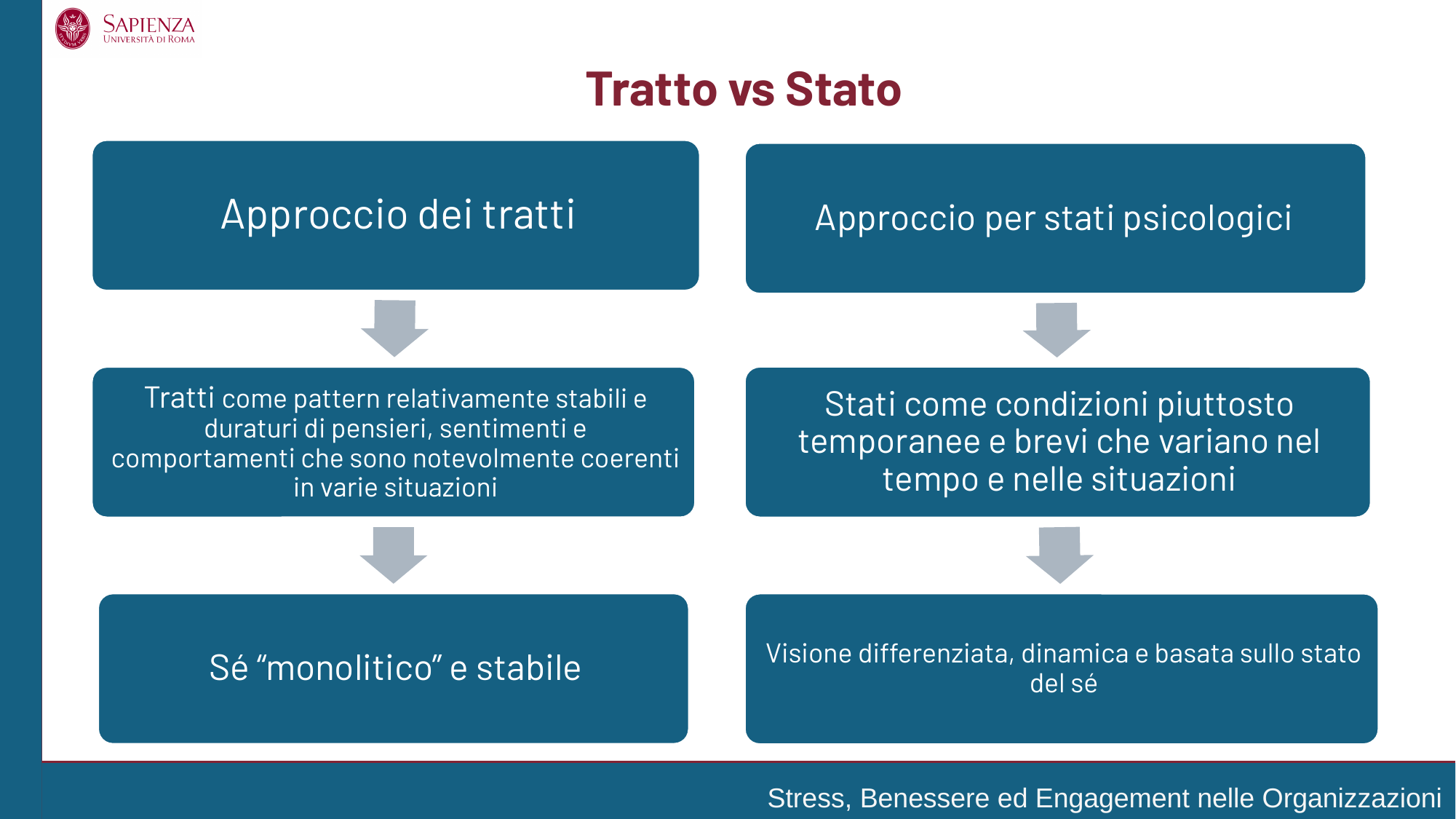

Tratto vs Stato
Approccio dei tratti

Tratti come pattern relativamente stabili e duraturi di pensieri, sentimenti e comportamenti che sono notevolmente coerenti in varie situazioni

Sé “monolitico” e stabile
Approccio per stati psicologici

Stati come condizioni piuttosto temporanee e brevi che variano nel tempo e nelle situazioni

Visione differenziata, dinamica e basata sullo stato del sé